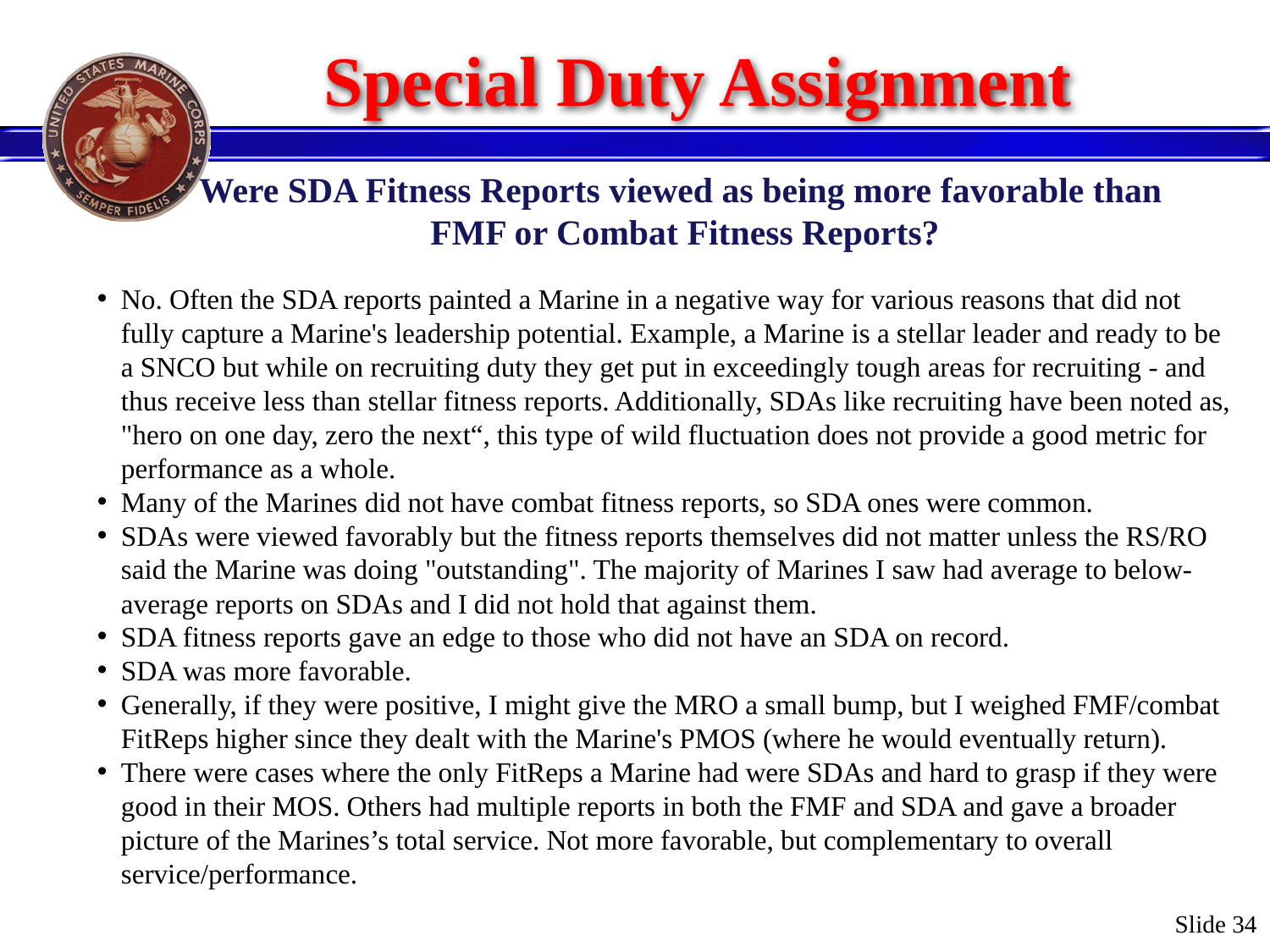

# Special Duty Assignment
Were SDA Fitness Reports viewed as being more favorable than
FMF or Combat Fitness Reports?
No. Often the SDA reports painted a Marine in a negative way for various reasons that did not fully capture a Marine's leadership potential. Example, a Marine is a stellar leader and ready to be a SNCO but while on recruiting duty they get put in exceedingly tough areas for recruiting - and thus receive less than stellar fitness reports. Additionally, SDAs like recruiting have been noted as, "hero on one day, zero the next“, this type of wild fluctuation does not provide a good metric for performance as a whole.
Many of the Marines did not have combat fitness reports, so SDA ones were common.
SDAs were viewed favorably but the fitness reports themselves did not matter unless the RS/RO said the Marine was doing "outstanding". The majority of Marines I saw had average to below-average reports on SDAs and I did not hold that against them.
SDA fitness reports gave an edge to those who did not have an SDA on record.
SDA was more favorable.
Generally, if they were positive, I might give the MRO a small bump, but I weighed FMF/combat FitReps higher since they dealt with the Marine's PMOS (where he would eventually return).
There were cases where the only FitReps a Marine had were SDAs and hard to grasp if they were good in their MOS. Others had multiple reports in both the FMF and SDA and gave a broader picture of the Marines’s total service. Not more favorable, but complementary to overall service/performance.

Slide 34